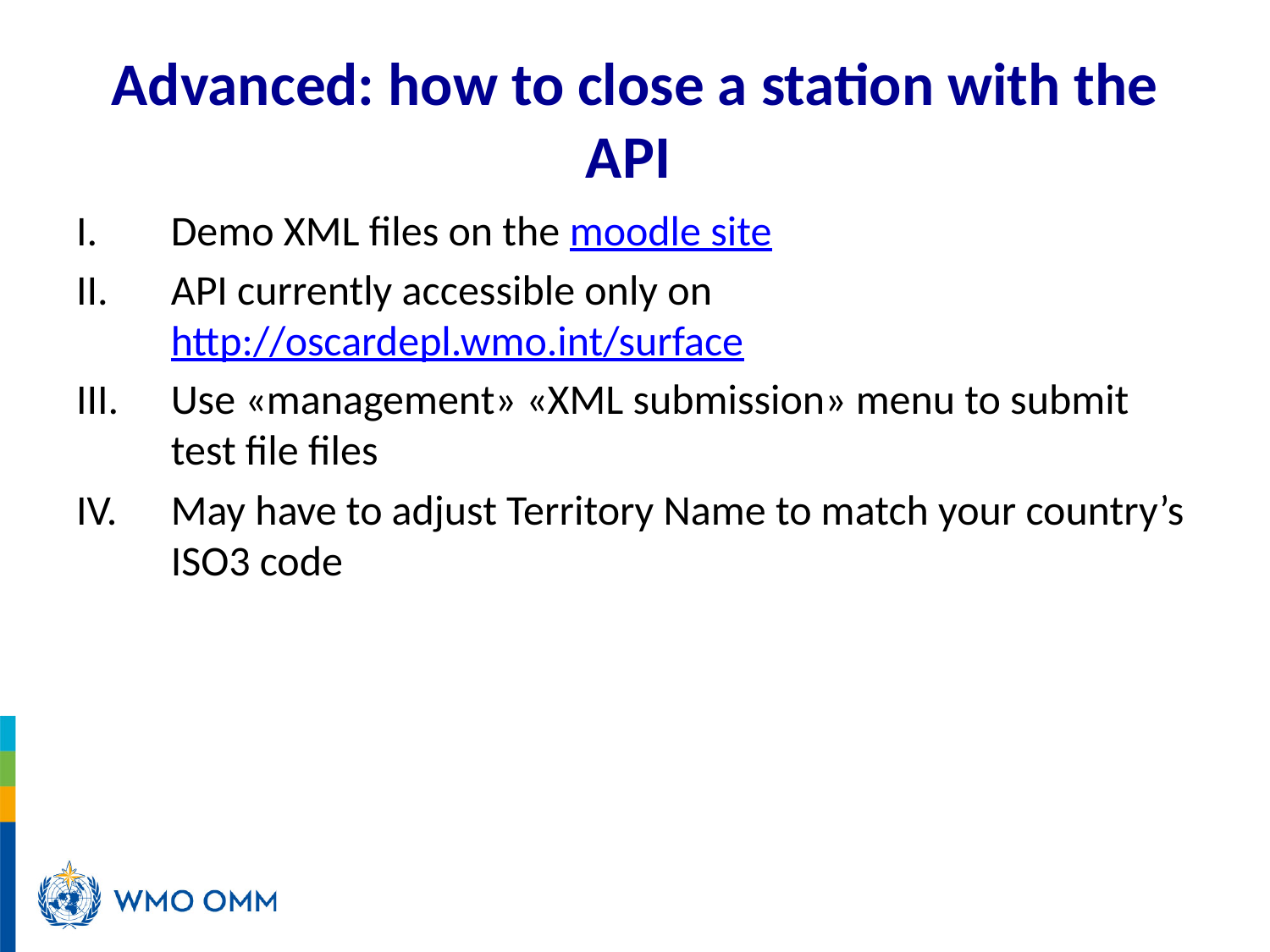

# Advanced: how to close a station with the API
Demo XML files on the moodle site
API currently accessible only on http://oscardepl.wmo.int/surface
Use «management» «XML submission» menu to submit test file files
May have to adjust Territory Name to match your country’s ISO3 code